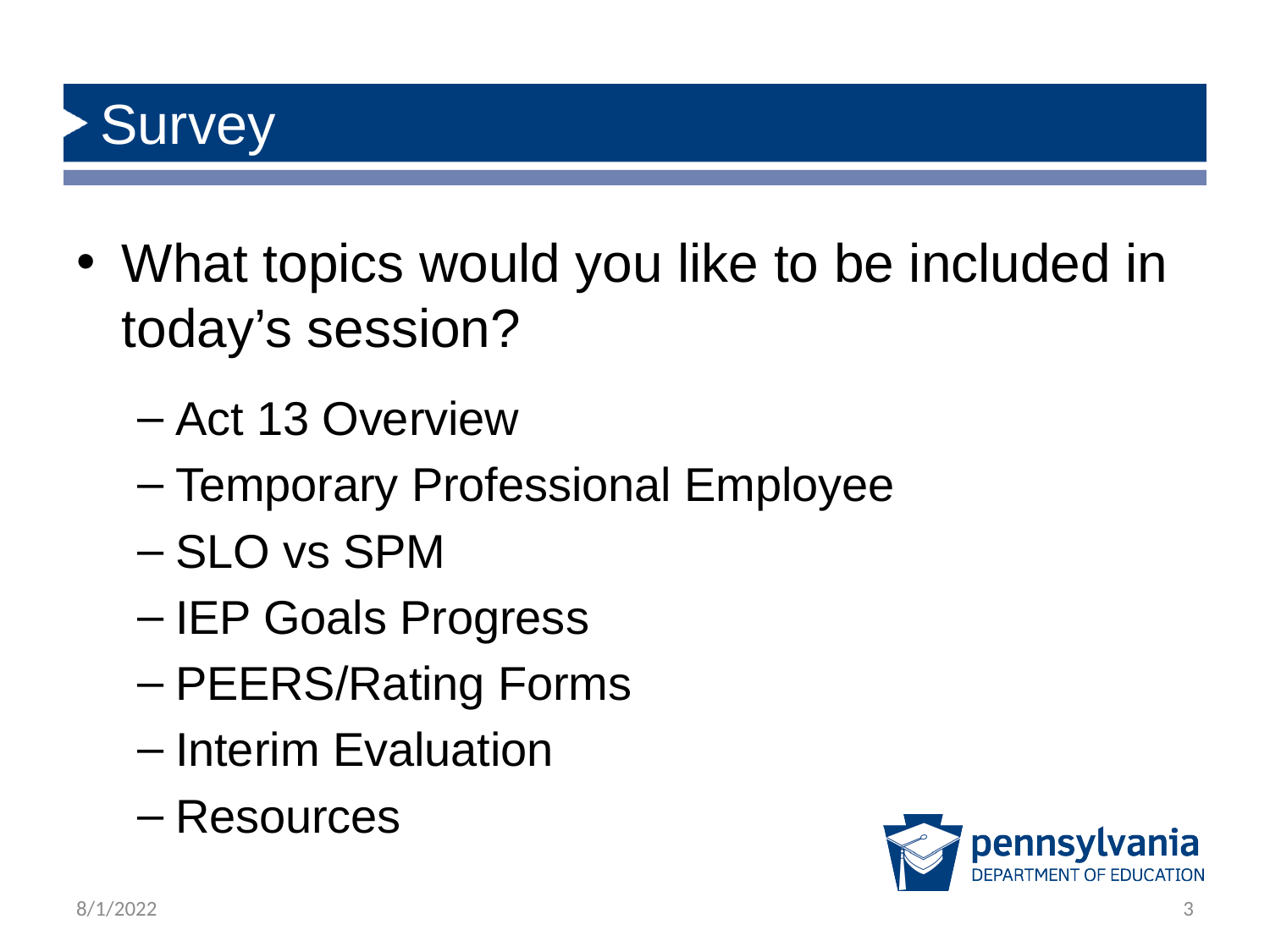

# Survey
What topics would you like to be included in today’s session?
Act 13 Overview
Temporary Professional Employee
SLO vs SPM
IEP Goals Progress
PEERS/Rating Forms
Interim Evaluation
Resources
8/1/2022
3